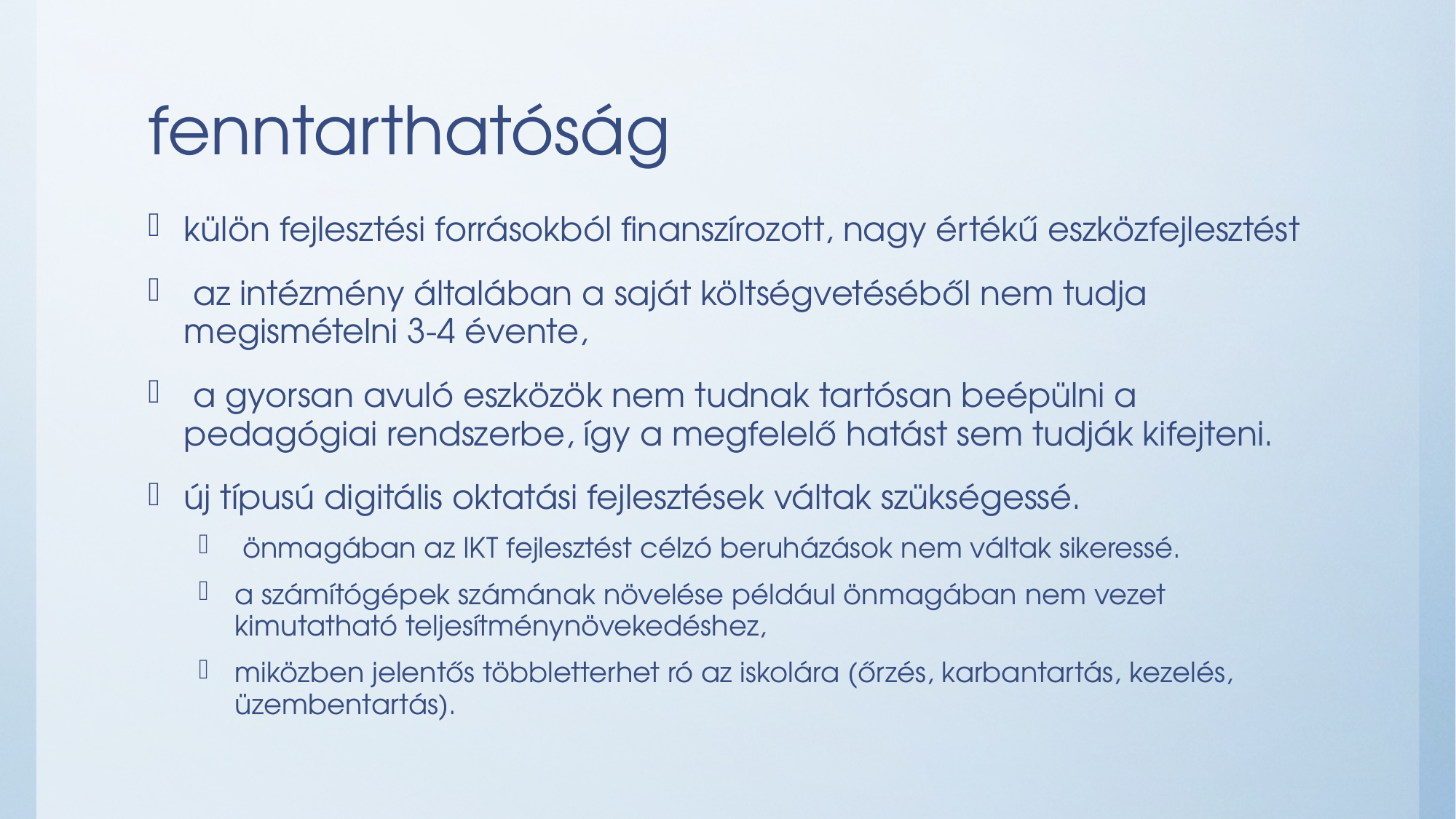

# fenntarthatóság
külön fejlesztési forrásokból finanszírozott, nagy értékű eszközfejlesztést
 az intézmény általában a saját költségvetéséből nem tudja megismételni 3-4 évente,
 a gyorsan avuló eszközök nem tudnak tartósan beépülni a pedagógiai rendszerbe, így a megfelelő hatást sem tudják kifejteni.
új típusú digitális oktatási fejlesztések váltak szükségessé.
 önmagában az IKT fejlesztést célzó beruházások nem váltak sikeressé.
a számítógépek számának növelése például önmagában nem vezet kimutatható teljesítménynövekedéshez,
miközben jelentős többletterhet ró az iskolára (őrzés, karbantartás, kezelés, üzembentartás).